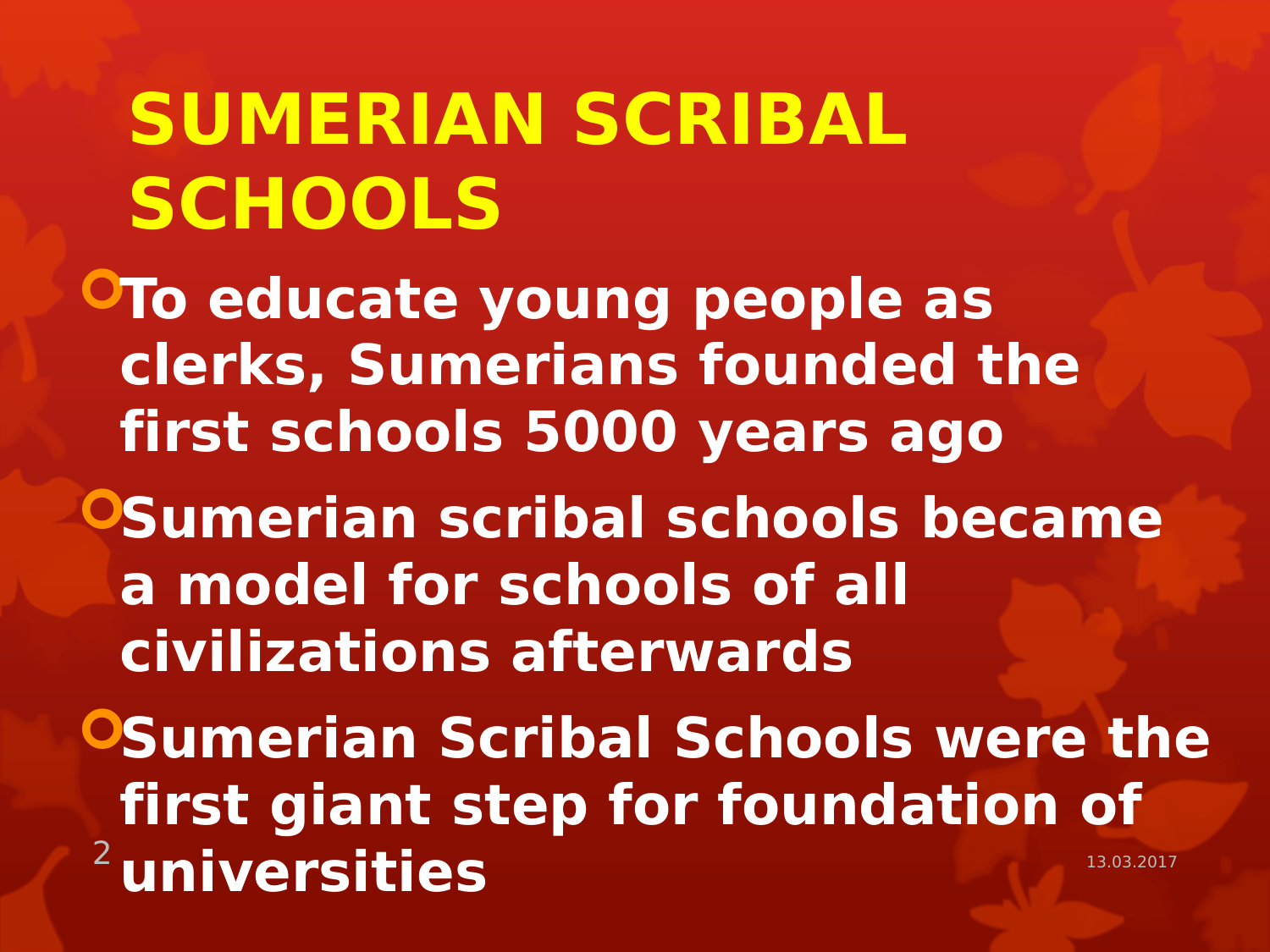

# SUMERIAN SCRIBAL SCHOOLS
To educate young people as clerks, Sumerians founded the first schools 5000 years ago
Sumerian scribal schools became a model for schools of all civilizations afterwards
Sumerian Scribal Schools were the first giant step for foundation of universities

2
13.03.2017